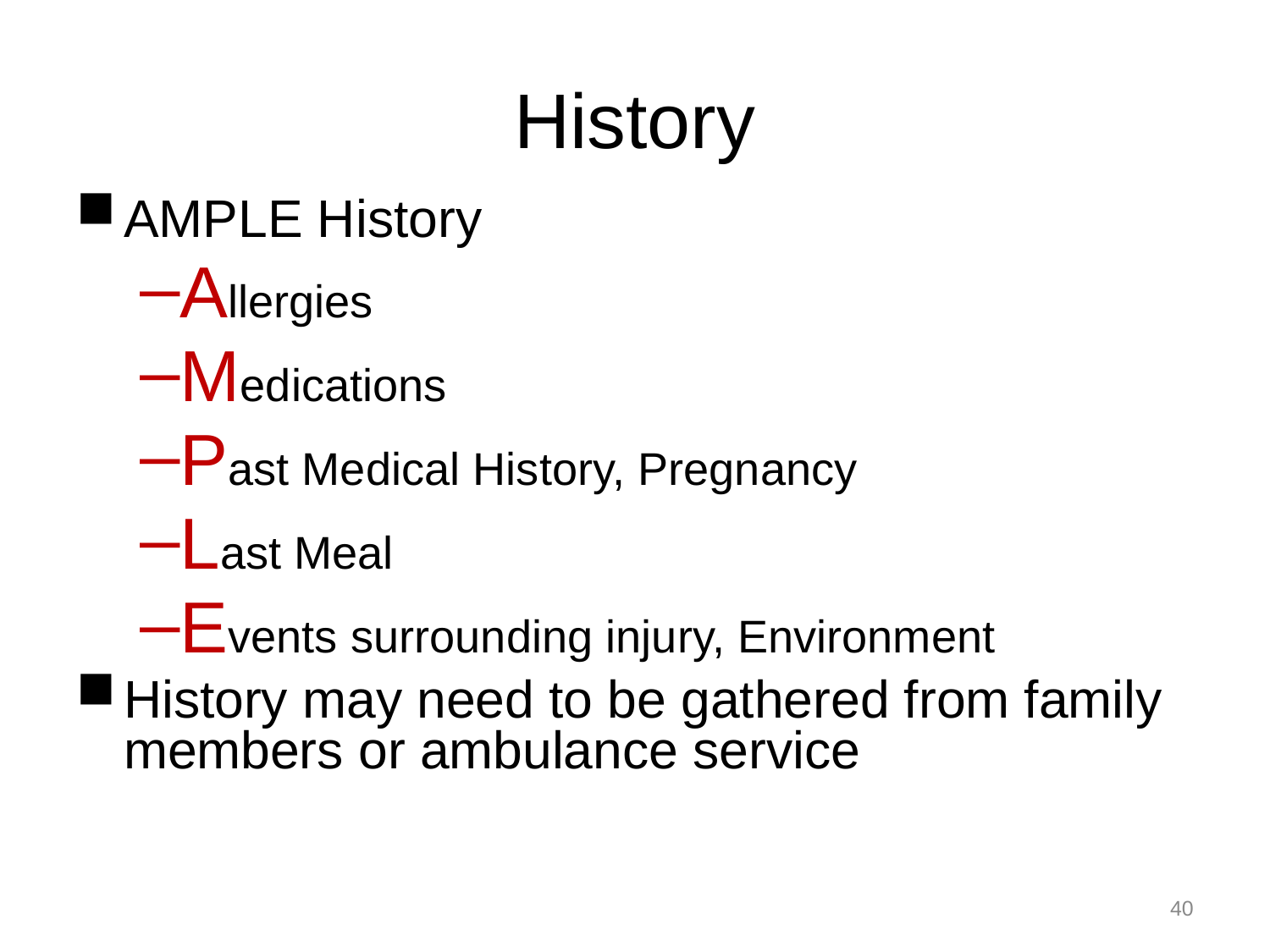

# History
AMPLE History
Allergies
Medications
Past Medical History, Pregnancy
Last Meal
Events surrounding injury, Environment
History may need to be gathered from family members or ambulance service

40